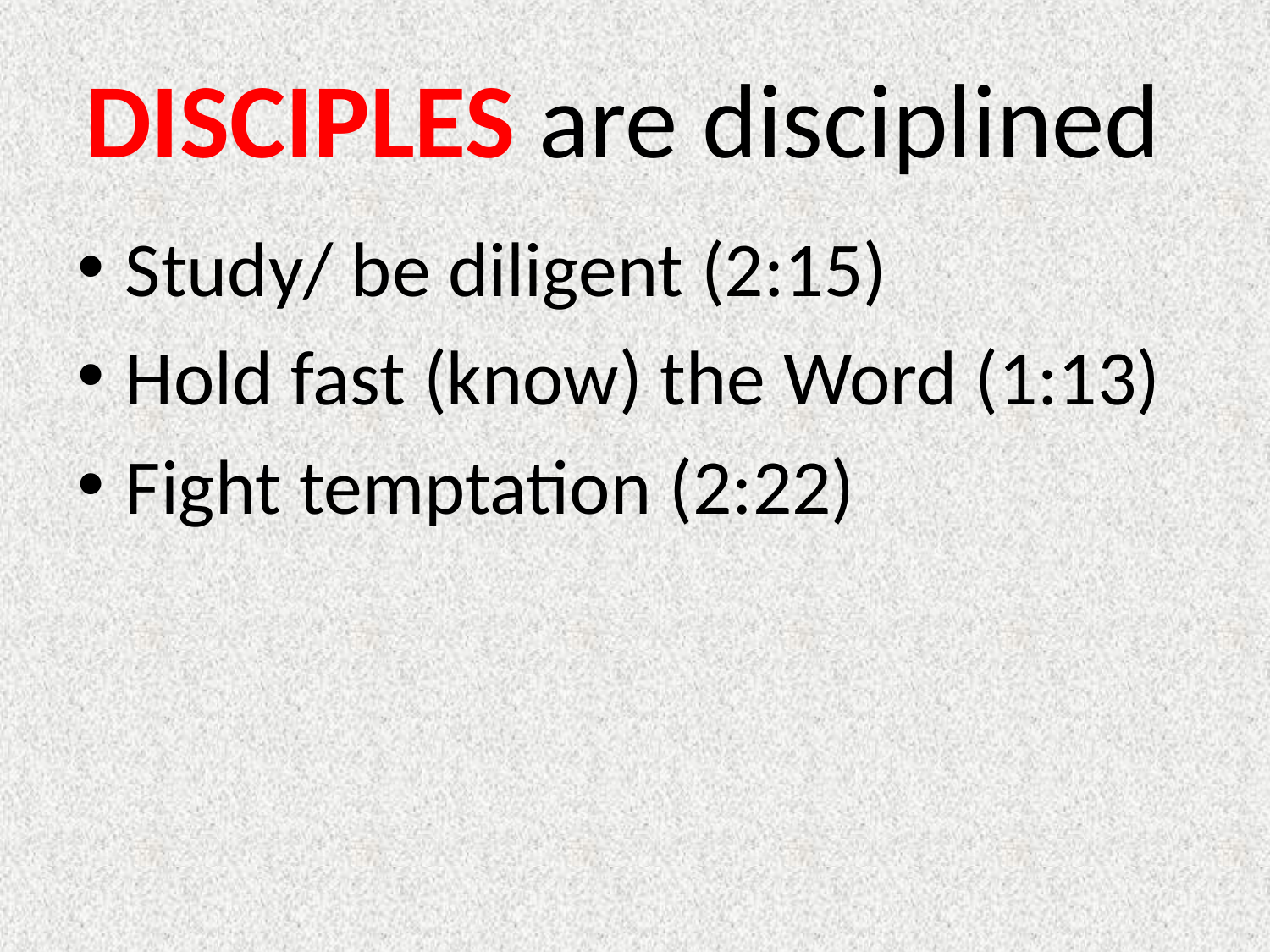

DISCIPLES are disciplined

Study/ be diligent (2:15)
Hold fast (know) the Word (1:13)
Fight temptation (2:22)